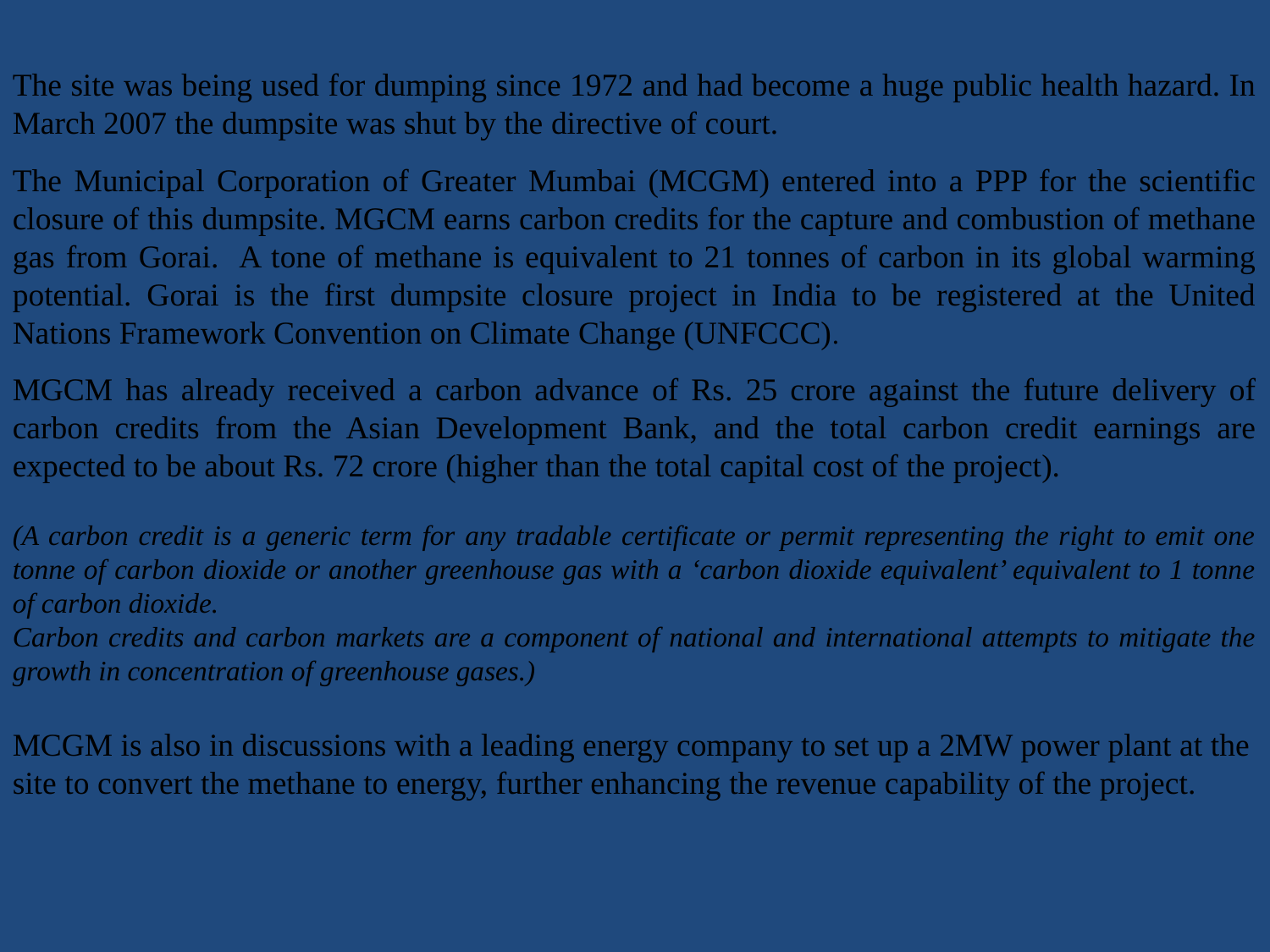

The site was being used for dumping since 1972 and had become a huge public health hazard. In March 2007 the dumpsite was shut by the directive of court.

The Municipal Corporation of Greater Mumbai (MCGM) entered into a PPP for the scientific closure of this dumpsite. MGCM earns carbon credits for the capture and combustion of methane gas from Gorai.  A tone of methane is equivalent to 21 tonnes of carbon in its global warming potential. Gorai is the first dumpsite closure project in India to be registered at the United Nations Framework Convention on Climate Change (UNFCCC).

MGCM has already received a carbon advance of Rs. 25 crore against the future delivery of carbon credits from the Asian Development Bank, and the total carbon credit earnings are expected to be about Rs. 72 crore (higher than the total capital cost of the project).

(A carbon credit is a generic term for any tradable certificate or permit representing the right to emit one tonne of carbon dioxide or another greenhouse gas with a ‘carbon dioxide equivalent’ equivalent to 1 tonne of carbon dioxide.
Carbon credits and carbon markets are a component of national and international attempts to mitigate the growth in concentration of greenhouse gases.)

MCGM is also in discussions with a leading energy company to set up a 2MW power plant at the site to convert the methane to energy, further enhancing the revenue capability of the project.